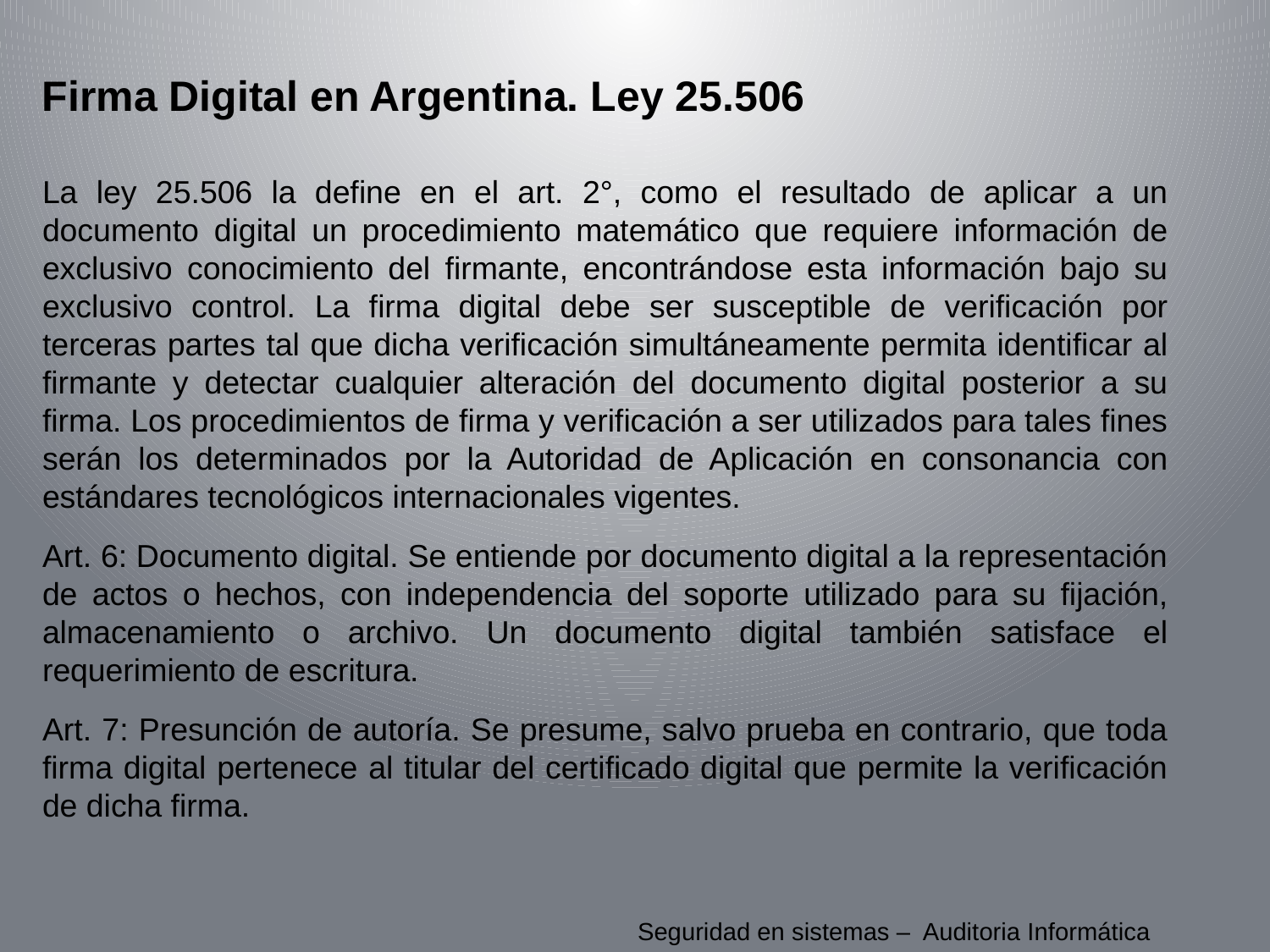

Firma Digital en Argentina. Ley 25.506
La ley 25.506 la define en el art. 2°, como el resultado de aplicar a un documento digital un procedimiento matemático que requiere información de exclusivo conocimiento del firmante, encontrándose esta información bajo su exclusivo control. La firma digital debe ser susceptible de verificación por terceras partes tal que dicha verificación simultáneamente permita identificar al firmante y detectar cualquier alteración del documento digital posterior a su firma. Los procedimientos de firma y verificación a ser utilizados para tales fines serán los determinados por la Autoridad de Aplicación en consonancia con estándares tecnológicos internacionales vigentes.
Art. 6: Documento digital. Se entiende por documento digital a la representación de actos o hechos, con independencia del soporte utilizado para su fijación, almacenamiento o archivo. Un documento digital también satisface el requerimiento de escritura.
Art. 7: Presunción de autoría. Se presume, salvo prueba en contrario, que toda firma digital pertenece al titular del certificado digital que permite la verificación de dicha firma.

Seguridad en sistemas –  Auditoria Informática